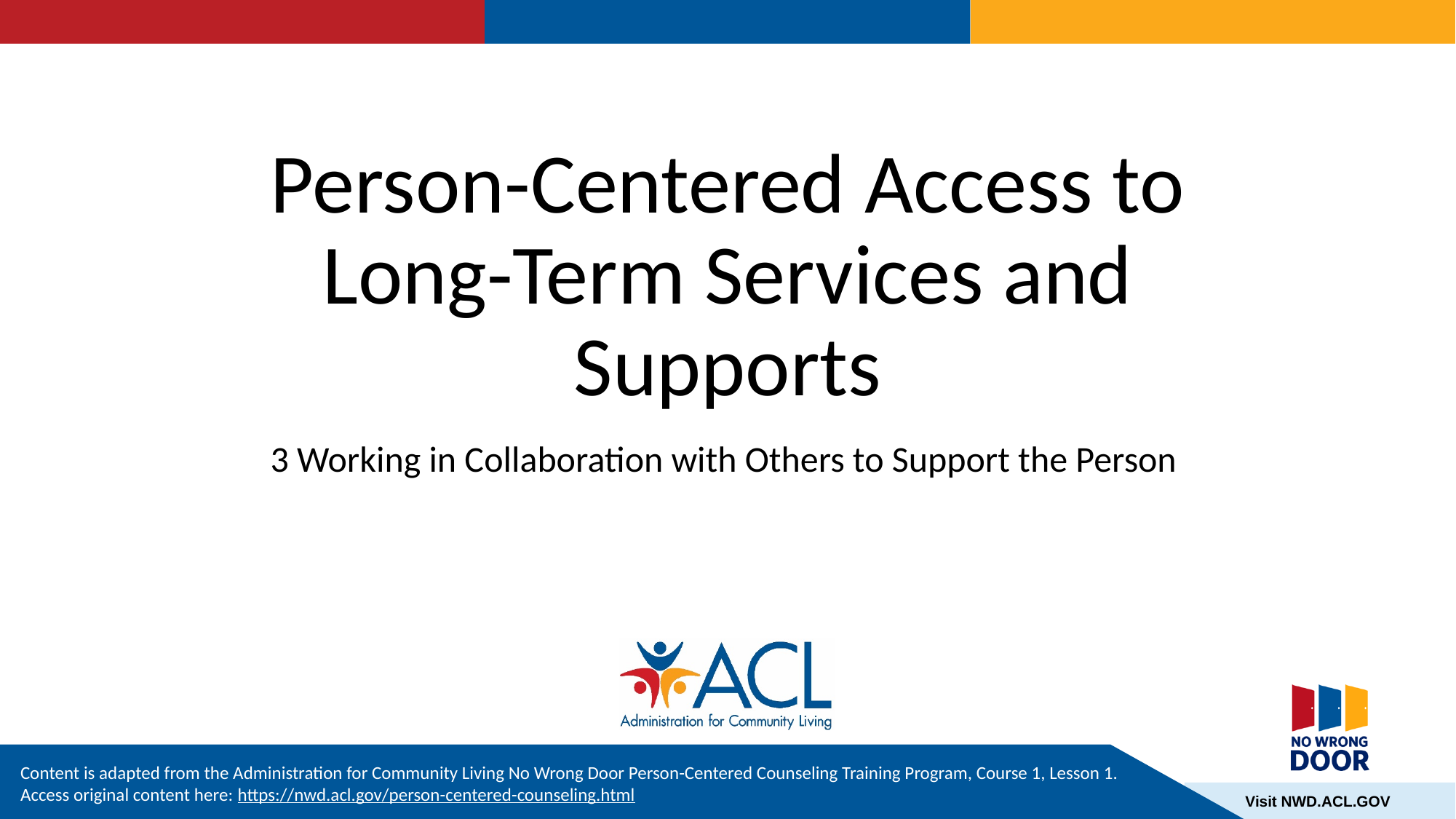

# Person-Centered Access to Long-Term Services and Supports
3 Working in Collaboration with Others to Support the Person